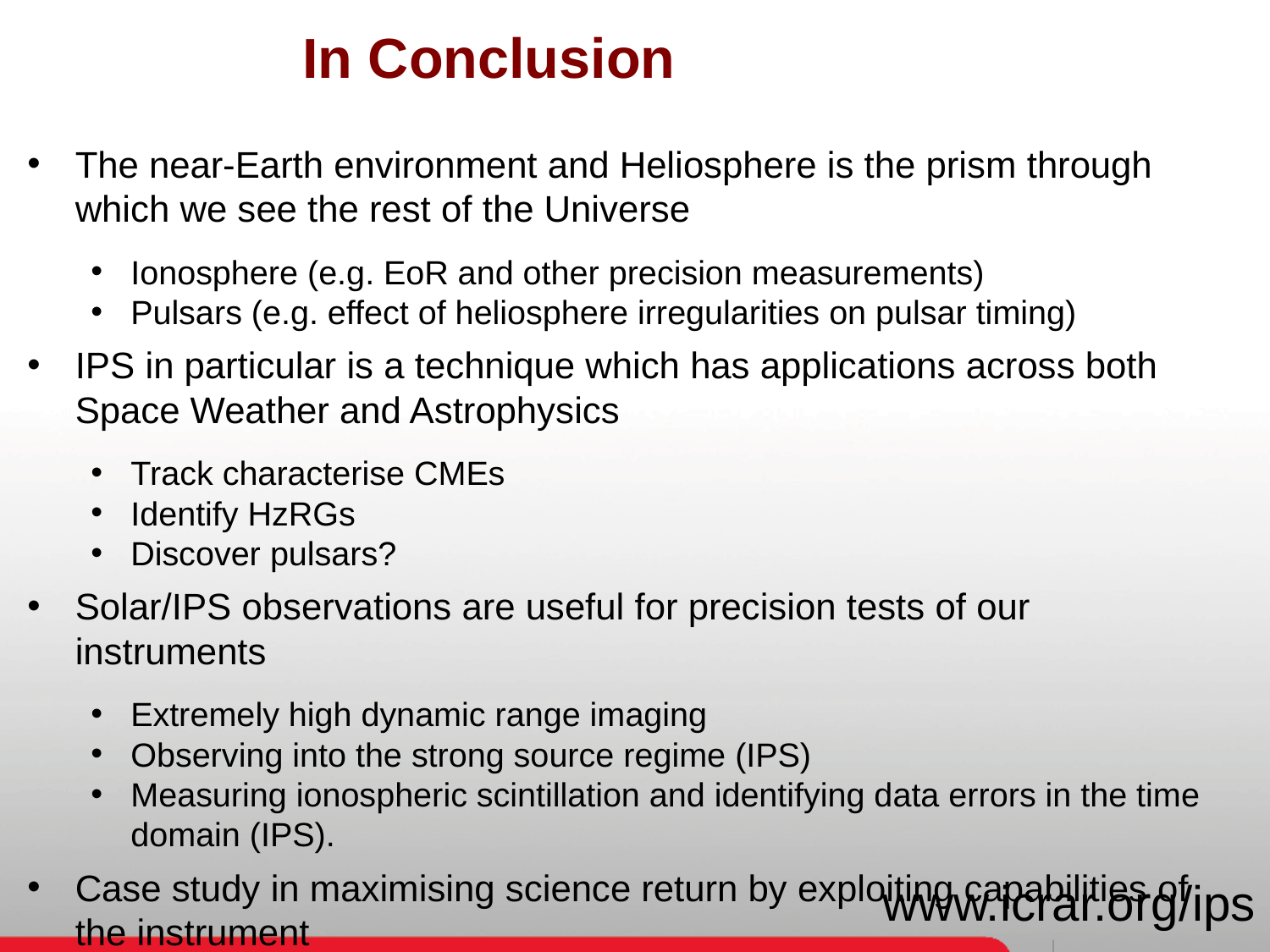

# In Conclusion

The near-Earth environment and Heliosphere is the prism through which we see the rest of the Universe
Ionosphere (e.g. EoR and other precision measurements)
Pulsars (e.g. effect of heliosphere irregularities on pulsar timing)
IPS in particular is a technique which has applications across both Space Weather and Astrophysics
Track characterise CMEs
Identify HzRGs
Discover pulsars?
Solar/IPS observations are useful for precision tests of our instruments
Extremely high dynamic range imaging
Observing into the strong source regime (IPS)
Measuring ionospheric scintillation and identifying data errors in the time domain (IPS).
Case study in maximising science return by exploiting capabilities of the instrument
www.icrar.org/ips